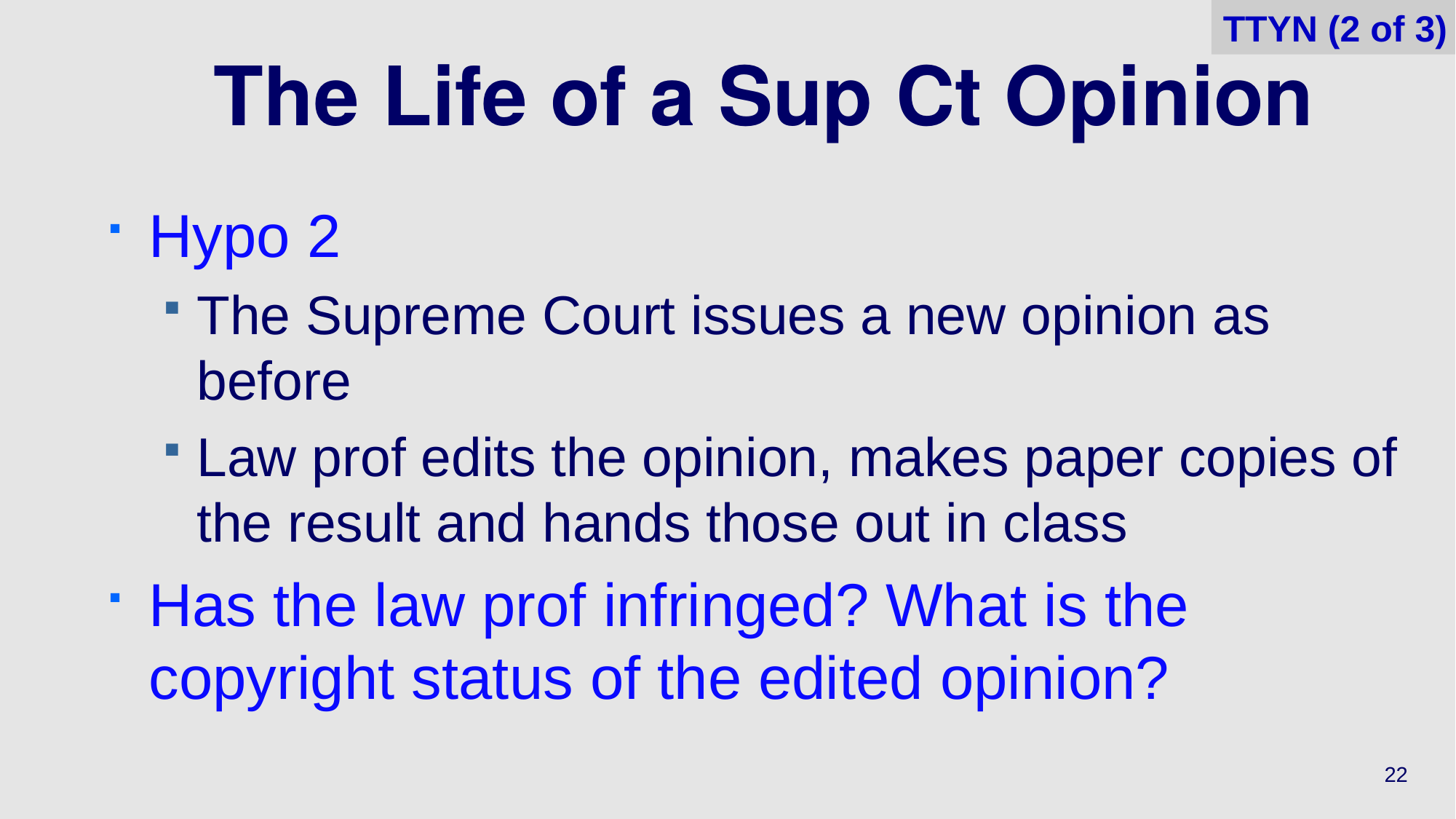

TTYN (2 of 3)
# The Life of a Sup Ct Opinion
Hypo 2
The Supreme Court issues a new opinion as before
Law prof edits the opinion, makes paper copies of the result and hands those out in class
Has the law prof infringed? What is the copyright status of the edited opinion?
22